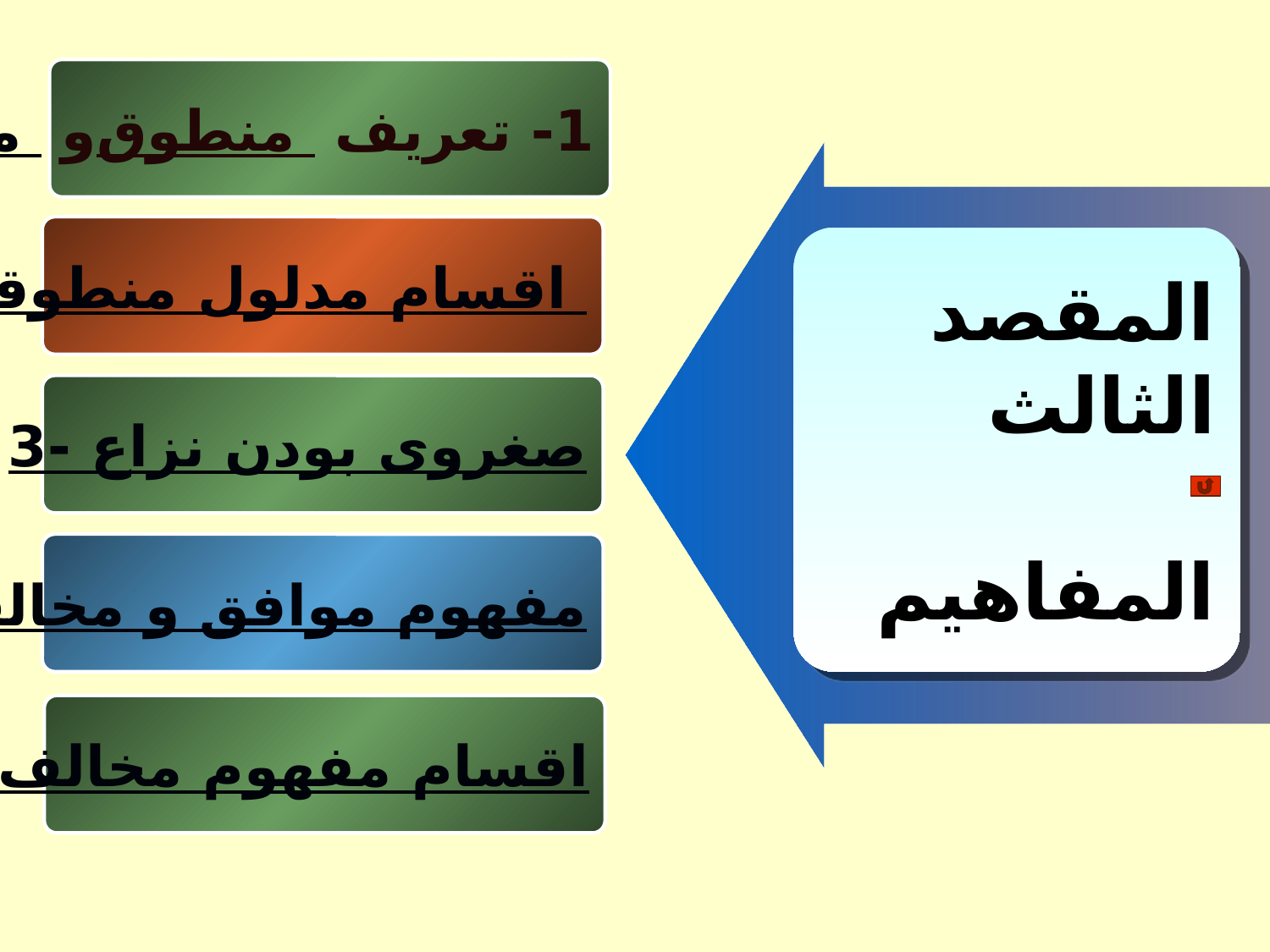

1- تعريف منطوق و مفهوم

2- اقسام مدلول منطوقي
المقصد الثالث
   المفاهیم
3- صغروی بودن نزاع

4- مفهوم موافق و مخالف
5- اقسام مفهوم مخالف